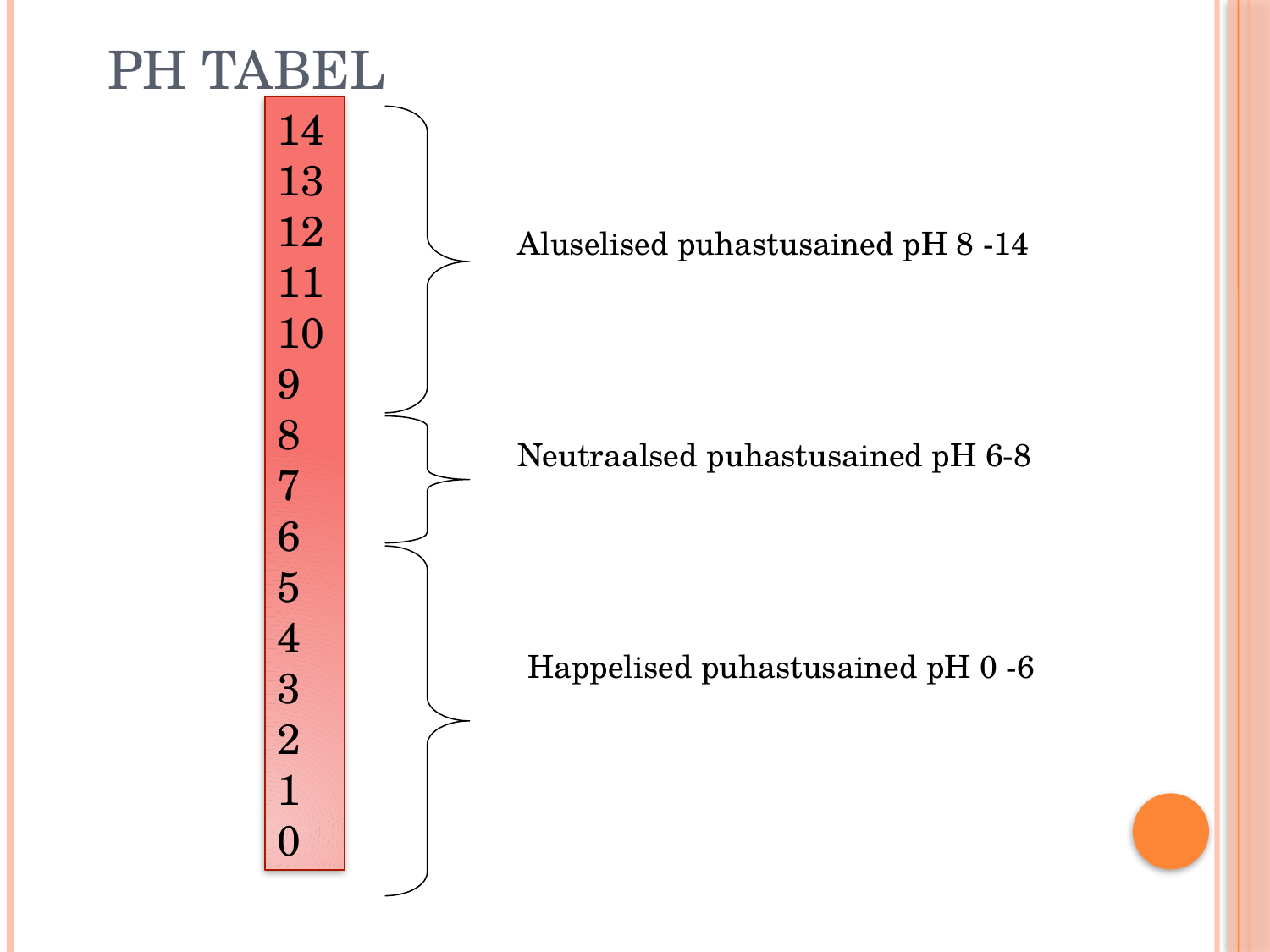

# pH tabel

14
13
12
11
10
9
8
7
6
5
4
3
2
1
0

Aluselised puhastusained pH 8 -14

Neutraalsed puhastusained pH 6-8

Happelised puhastusained pH 0 -6